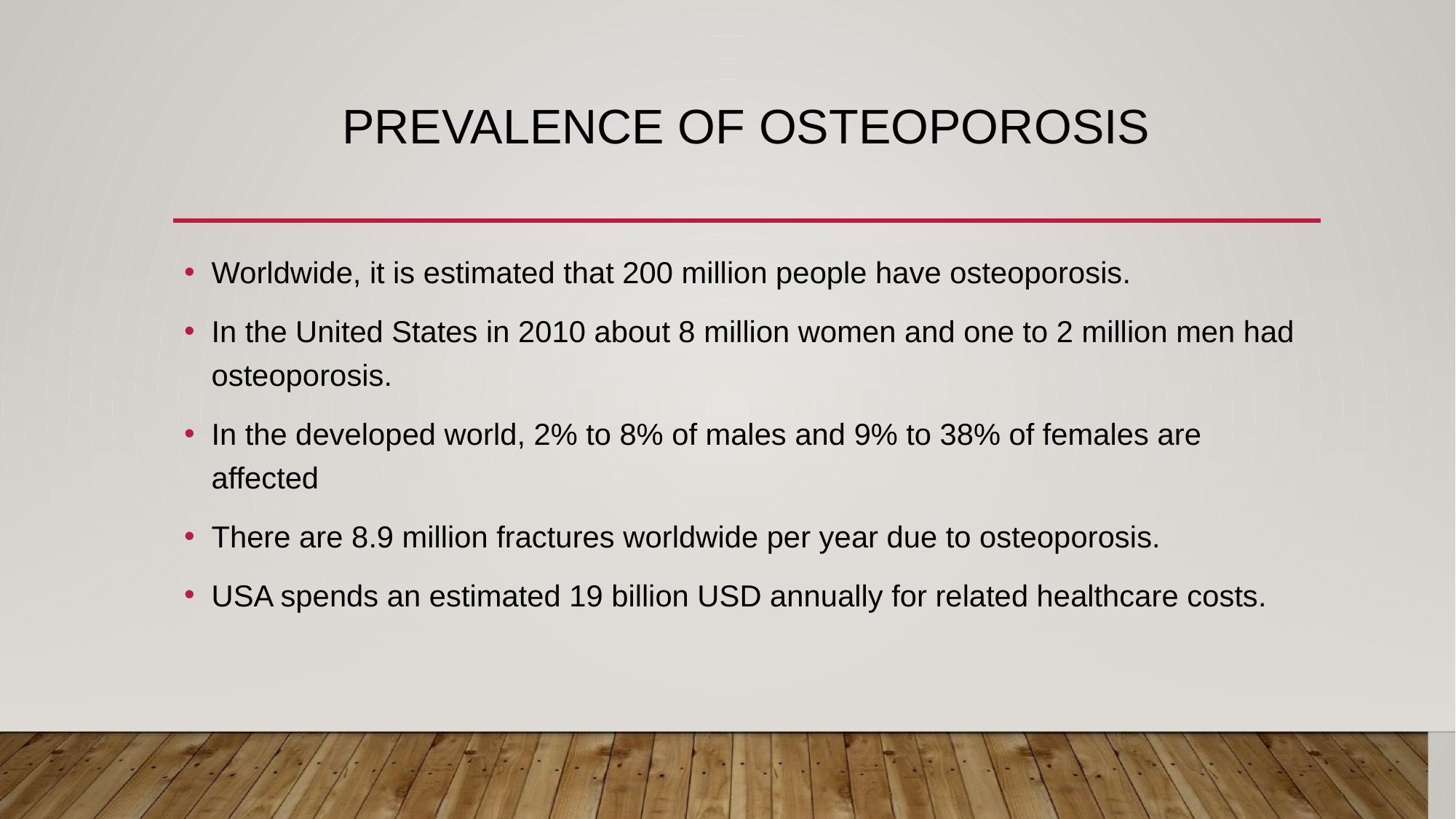

# PREVALENCE OF OSTEOPOROSIS
Worldwide, it is estimated that 200 million people have osteoporosis.
In the United States in 2010 about 8 million women and one to 2 million men had osteoporosis.
In the developed world, 2% to 8% of males and 9% to 38% of females are affected
There are 8.9 million fractures worldwide per year due to osteoporosis.
USA spends an estimated 19 billion USD annually for related healthcare costs.